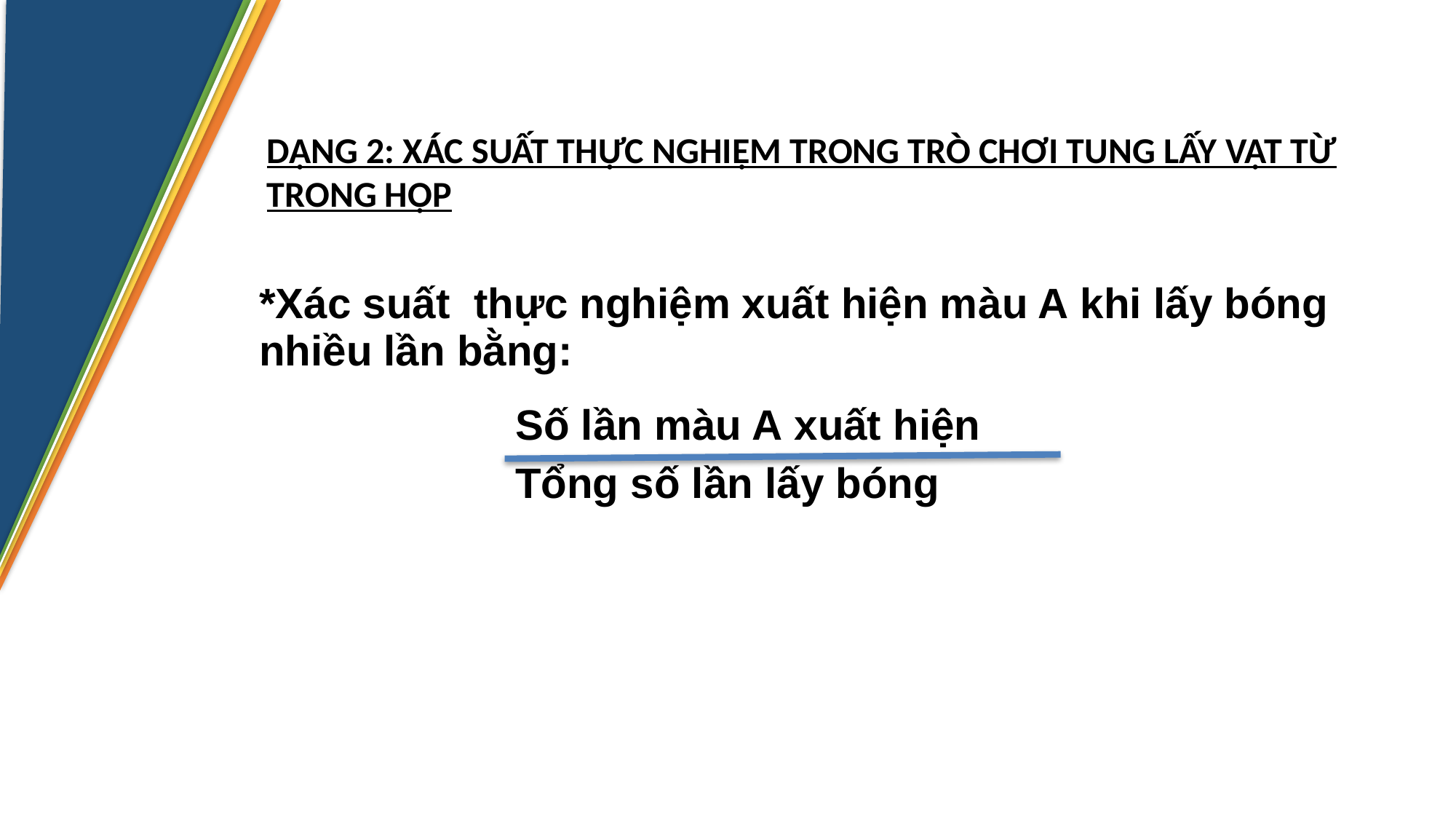

DẠNG 2: XÁC SUẤT THỰC NGHIỆM TRONG TRÒ CHƠI TUNG LẤY VẬT TỪ TRONG HỘP
| \*Xác suất thực nghiệm xuất hiện màu A khi lấy bóng nhiều lần bằng: |
| --- |
| Số lần màu A xuất hiện |
| --- |
| Tổng số lần lấy bóng |